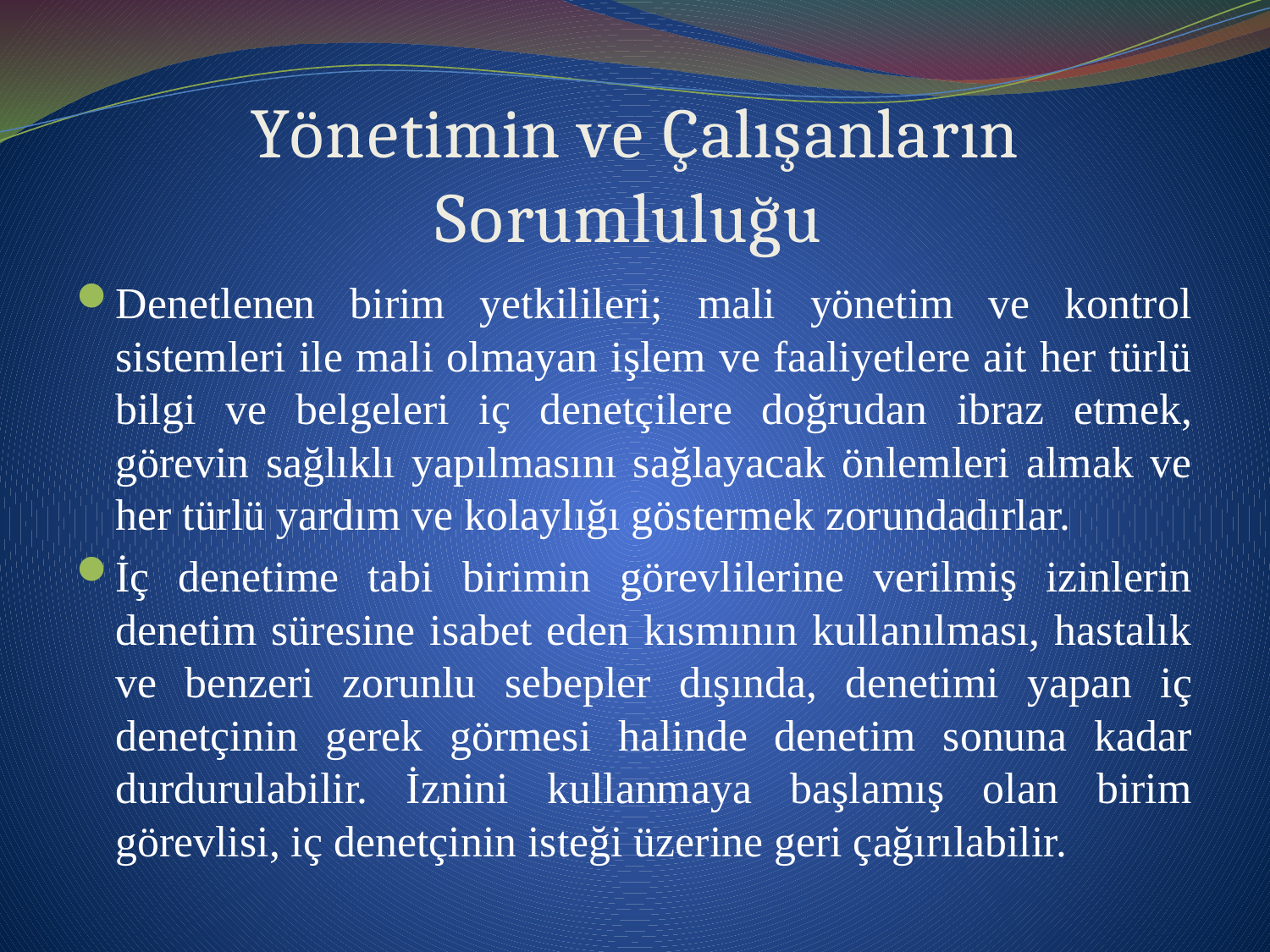

# Yönetimin ve Çalışanların Sorumluluğu
Denetlenen birim yetkilileri; mali yönetim ve kontrol sistemleri ile mali olmayan işlem ve faaliyetlere ait her türlü bilgi ve belgeleri iç denetçilere doğrudan ibraz etmek, görevin sağlıklı yapılmasını sağlayacak önlemleri almak ve her türlü yardım ve kolaylığı göstermek zorundadırlar.
İç denetime tabi birimin görevlilerine verilmiş izinlerin denetim süresine isabet eden kısmının kullanılması, hastalık ve benzeri zorunlu sebepler dışında, denetimi yapan iç denetçinin gerek görmesi halinde denetim sonuna kadar durdurulabilir. İznini kullanmaya başlamış olan birim görevlisi, iç denetçinin isteği üzerine geri çağırılabilir.